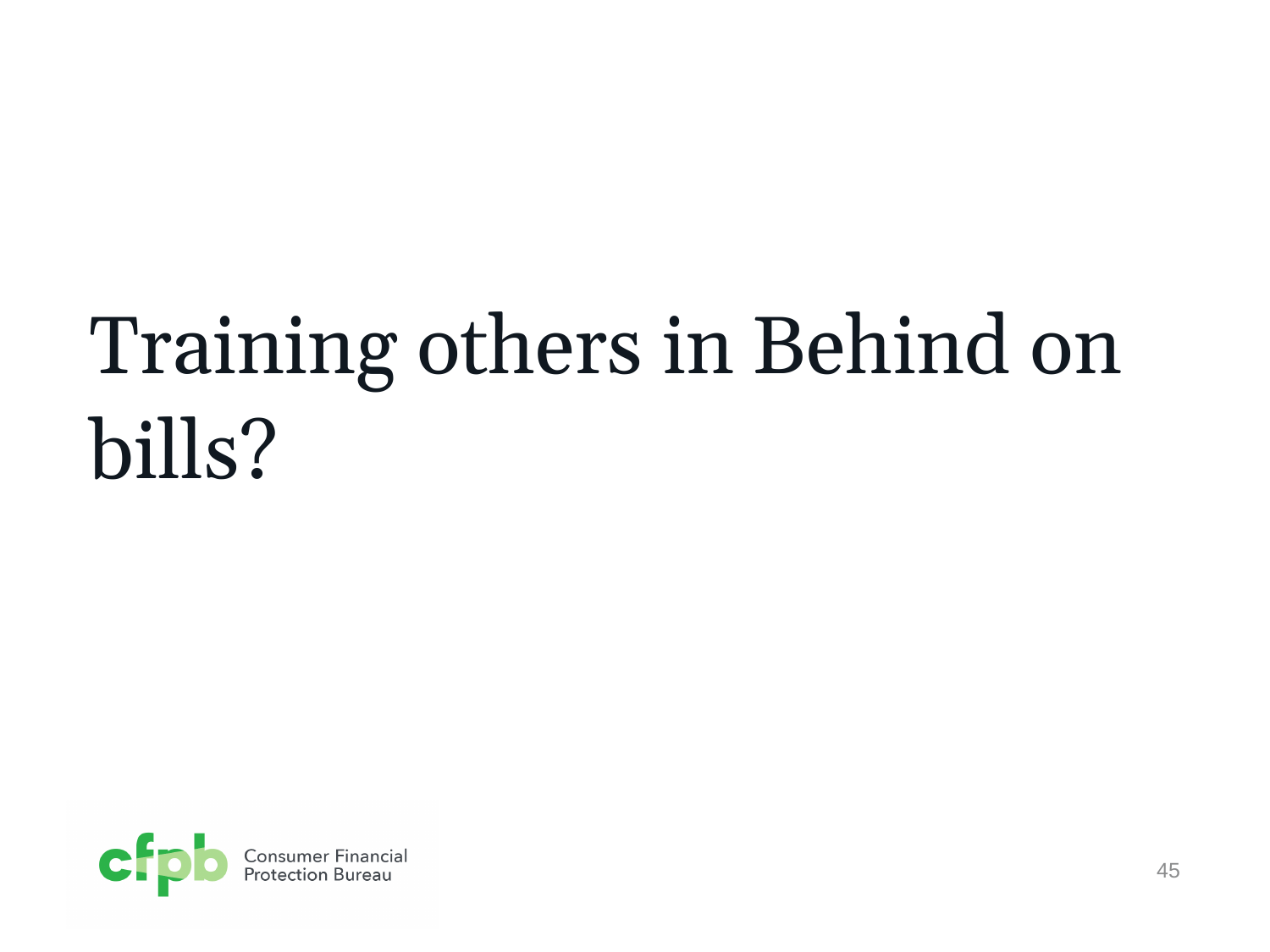

# Training others in Behind on bills?
45